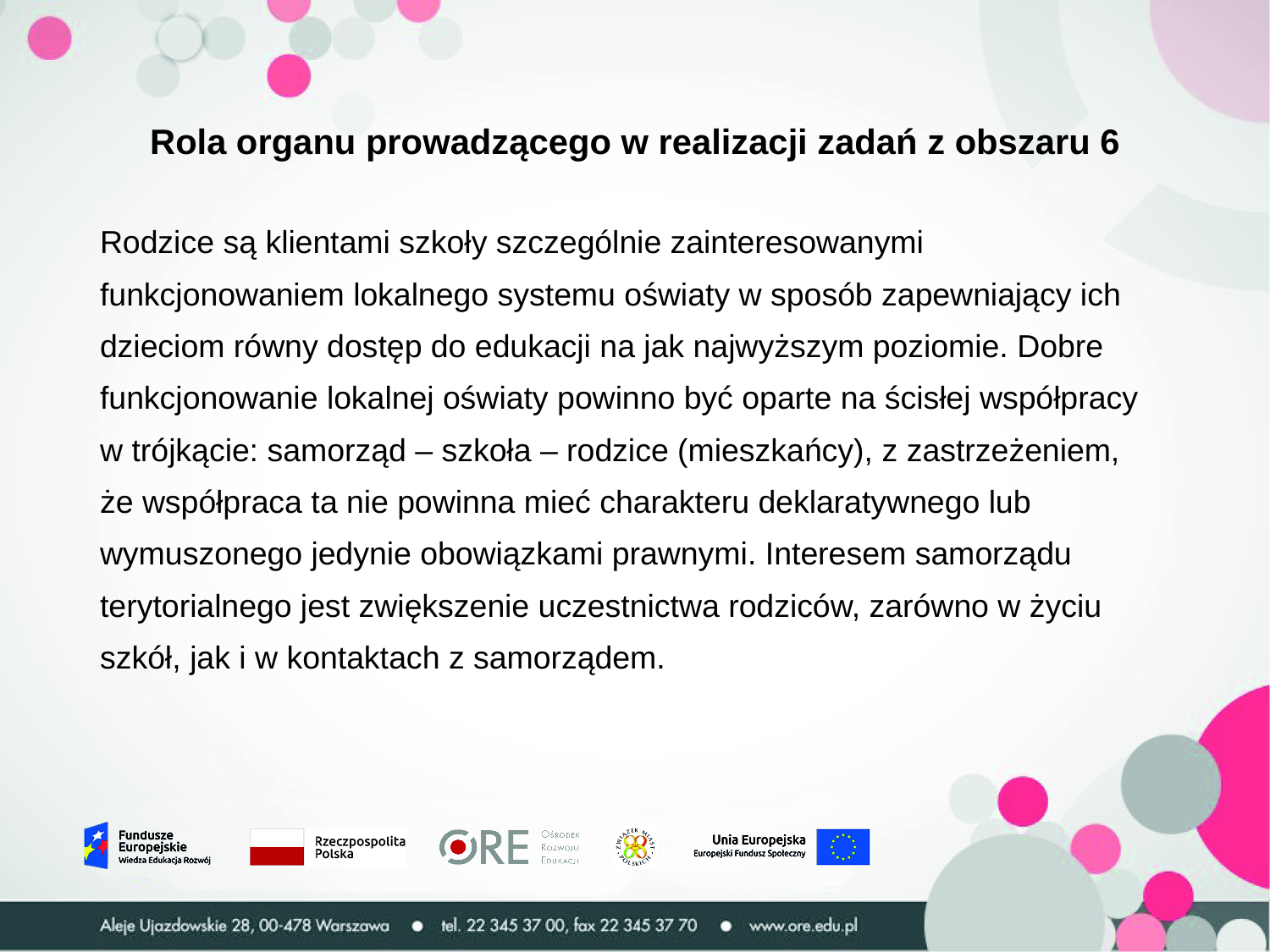

# Rola organu prowadzącego w realizacji zadań z obszaru 6
Rodzice są klientami szkoły szczególnie zainteresowanymi
funkcjonowaniem lokalnego systemu oświaty w sposób zapewniający ich
dzieciom równy dostęp do edukacji na jak najwyższym poziomie. Dobre
funkcjonowanie lokalnej oświaty powinno być oparte na ścisłej współpracy
w trójkącie: samorząd – szkoła – rodzice (mieszkańcy), z zastrzeżeniem,
że współpraca ta nie powinna mieć charakteru deklaratywnego lub
wymuszonego jedynie obowiązkami prawnymi. Interesem samorządu
terytorialnego jest zwiększenie uczestnictwa rodziców, zarówno w życiu
szkół, jak i w kontaktach z samorządem.